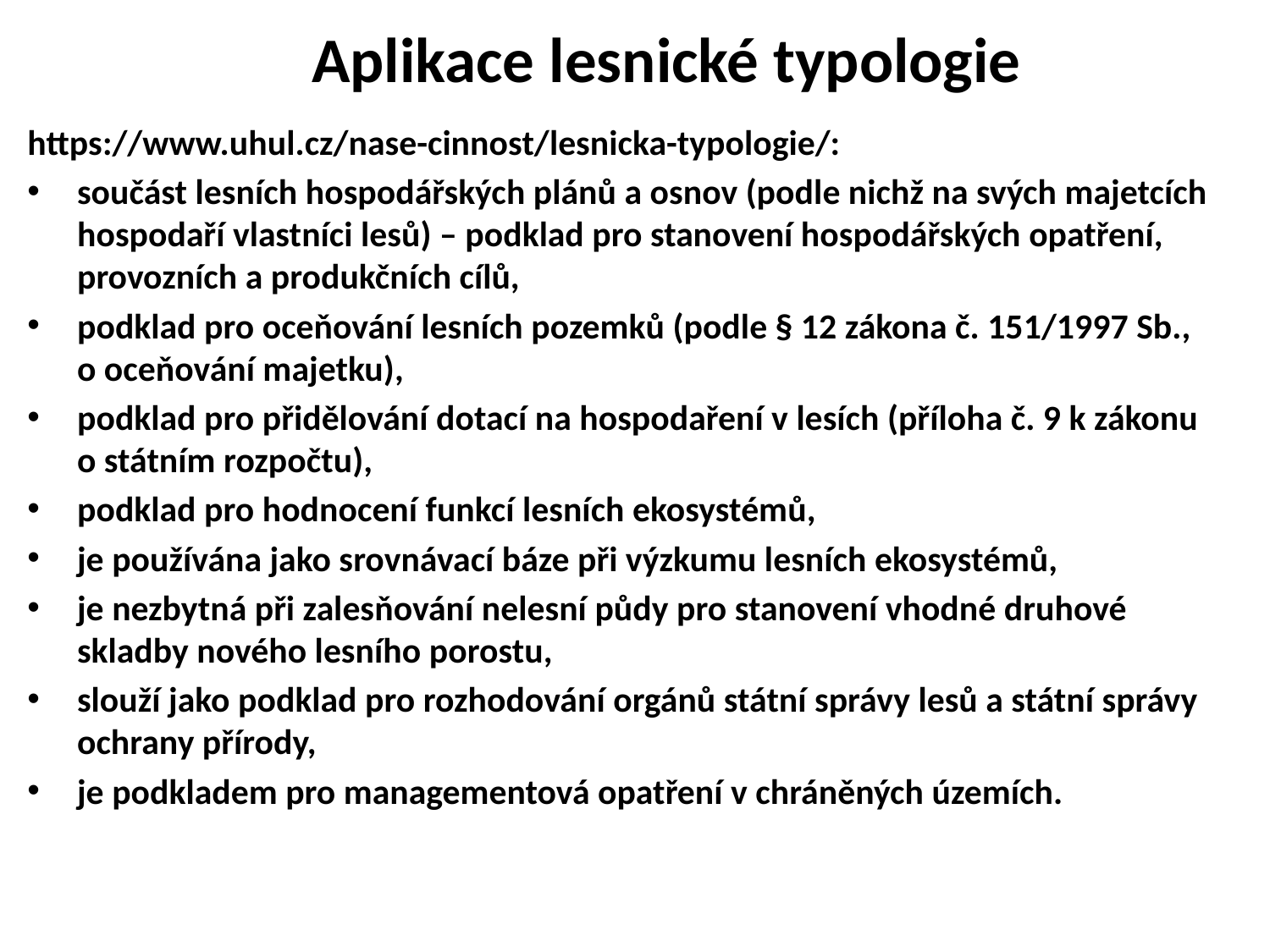

Aplikace lesnické typologie
https://www.uhul.cz/nase-cinnost/lesnicka-typologie/:
součást lesních hospodářských plánů a osnov (podle nichž na svých majetcích hospodaří vlastníci lesů) – podklad pro stanovení hospodářských opatření, provozních a produkčních cílů,
podklad pro oceňování lesních pozemků (podle § 12 zákona č. 151/1997 Sb.,     o oceňování majetku),
podklad pro přidělování dotací na hospodaření v lesích (příloha č. 9 k zákonu     o státním rozpočtu),
podklad pro hodnocení funkcí lesních ekosystémů,
je používána jako srovnávací báze při výzkumu lesních ekosystémů,
je nezbytná při zalesňování nelesní půdy pro stanovení vhodné druhové skladby nového lesního porostu,
slouží jako podklad pro rozhodování orgánů státní správy lesů a státní správy ochrany přírody,
je podkladem pro managementová opatření v chráněných územích.